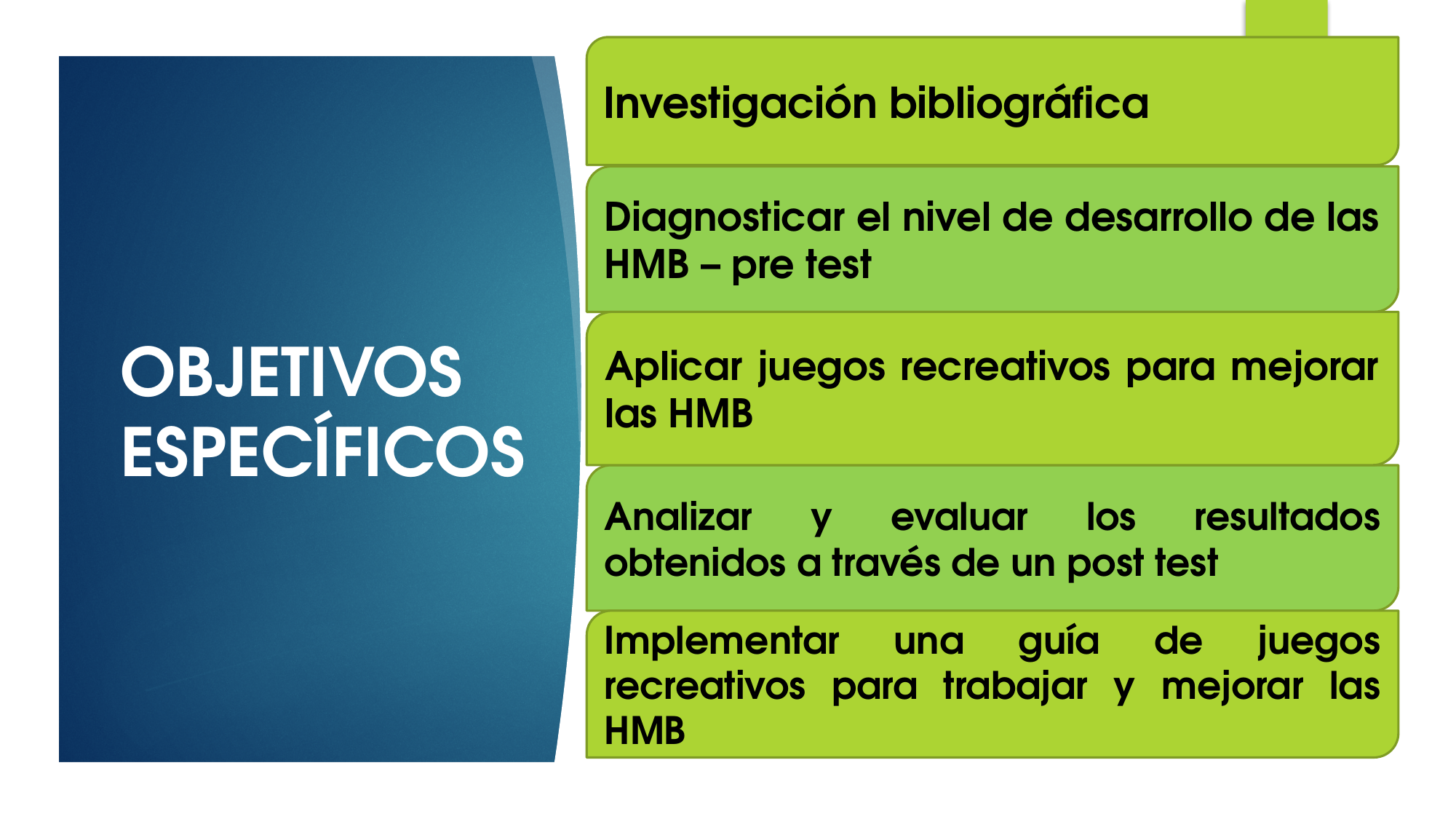

11
Investigación bibliográfica
Diagnosticar el nivel de desarrollo de las HMB – pre test
# OBJETIVOS  ESPECÍFICOS
Aplicar juegos recreativos para mejorar las HMB
Analizar y evaluar los resultados obtenidos a través de un post test
Implementar una guía de juegos recreativos para trabajar y mejorar las HMB